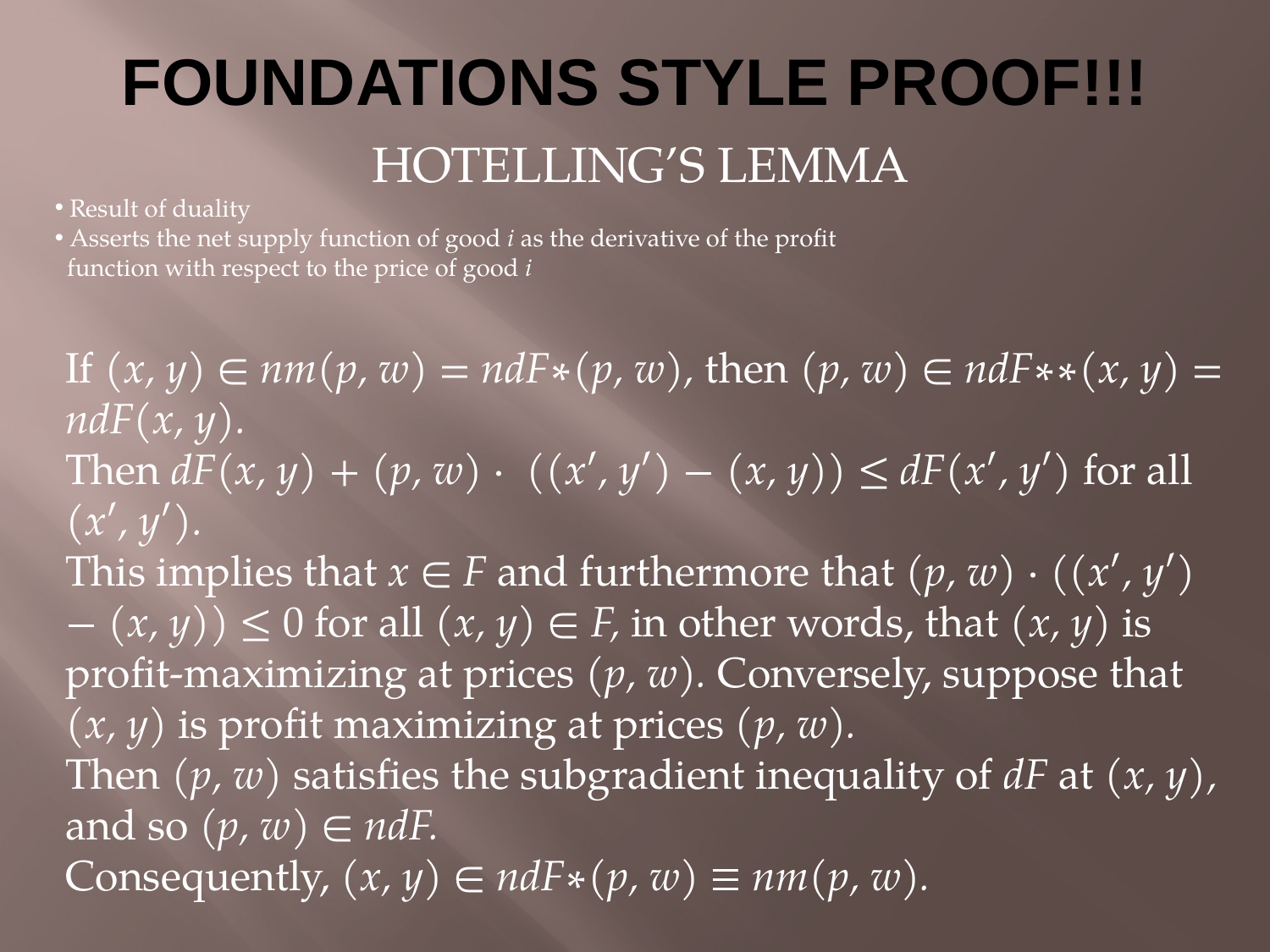

# FOUNDATIONS STYLE PROOF!!!
Hotelling’s Lemma
 Result of duality
 Asserts the net supply function of good i as the derivative of the profit
  function with respect to the price of good i

If (x, y) ∈ nm(p, w) = ndF∗(p, w), then (p, w) ∈ ndF∗∗(x, y) = ndF(x, y).
Then dF(x, y) + (p, w) ·  ((x′, y′) − (x, y)) ≤ dF(x′, y′) for all (x′, y′).
This implies that x ∈ F and furthermore that (p, w) · ((x′, y′) − (x, y)) ≤ 0 for all (x, y) ∈ F, in other words, that (x, y) is profit-maximizing at prices (p, w). Conversely, suppose that (x, y) is profit maximizing at prices (p, w).
Then (p, w) satisfies the subgradient inequality of dF at (x, y), and so (p, w) ∈ ndF.
Consequently, (x, y) ∈ ndF∗(p, w) ≡ nm(p, w).